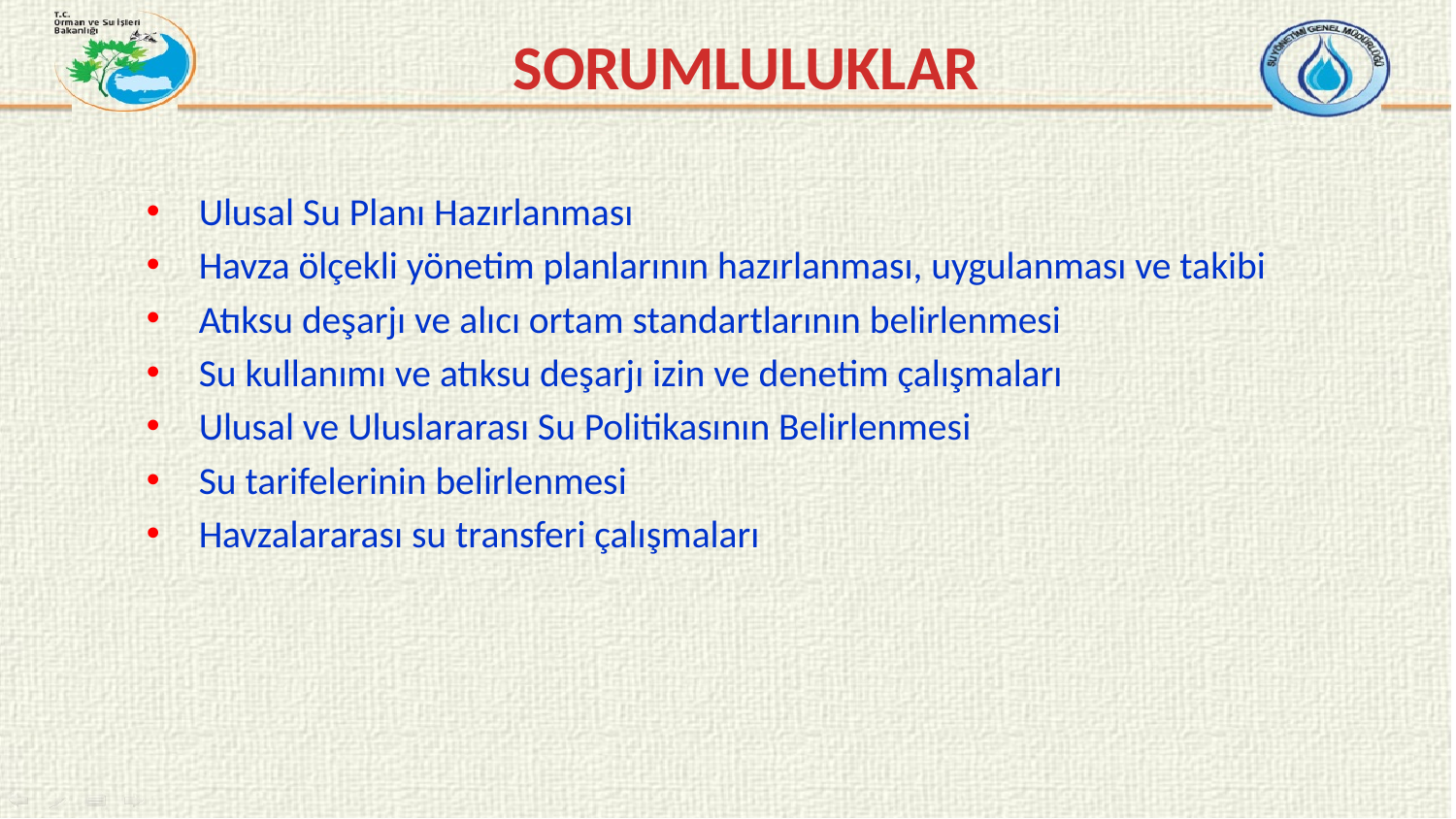

SORUMLULUKLAR
Ulusal Su Planı Hazırlanması
Havza ölçekli yönetim planlarının hazırlanması, uygulanması ve takibi
Atıksu deşarjı ve alıcı ortam standartlarının belirlenmesi
Su kullanımı ve atıksu deşarjı izin ve denetim çalışmaları
Ulusal ve Uluslararası Su Politikasının Belirlenmesi
Su tarifelerinin belirlenmesi
Havzalararası su transferi çalışmaları